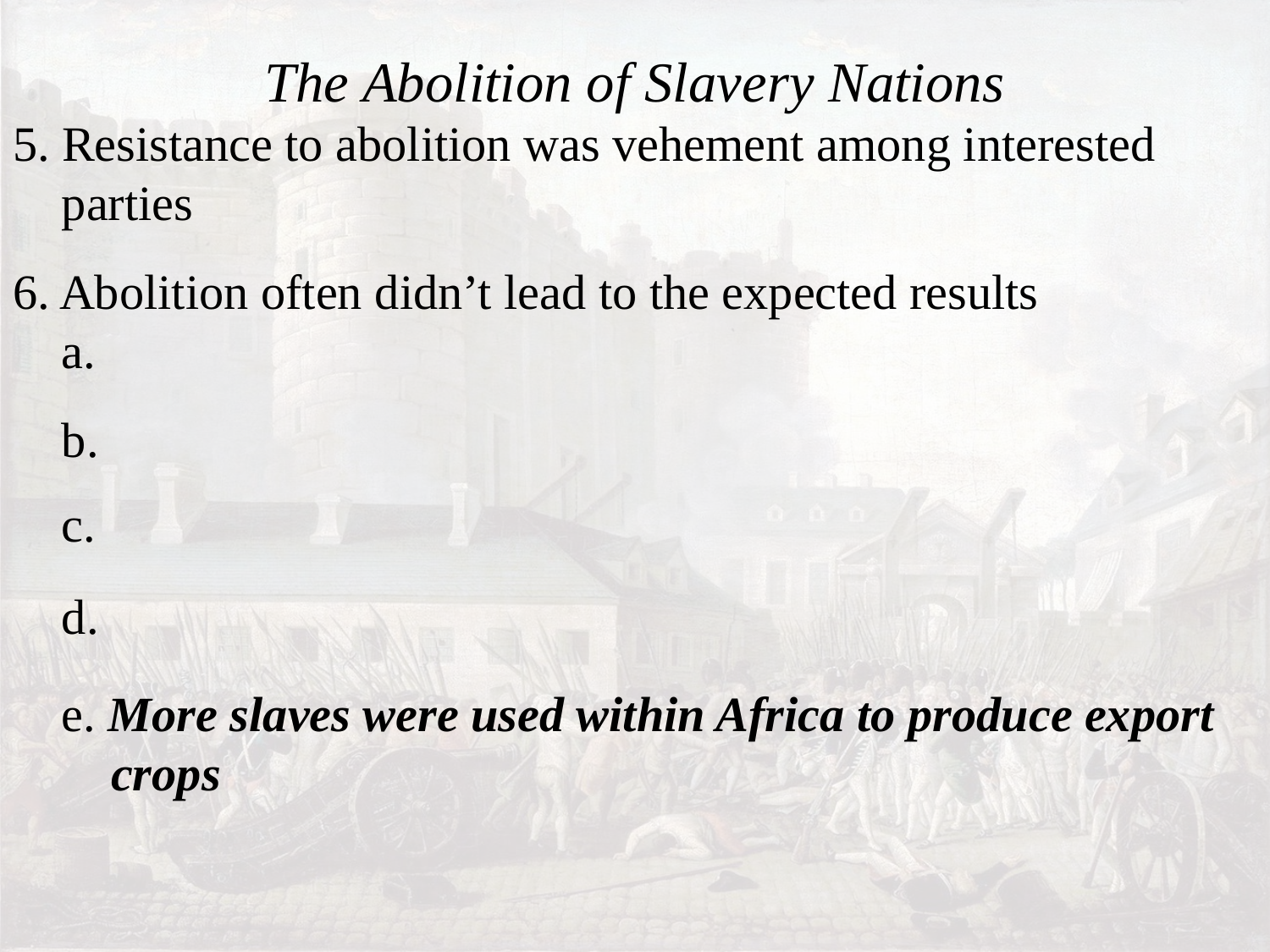

# The Abolition of Slavery Nations
5. Resistance to abolition was vehement among interested
    parties

6. Abolition often didn’t lead to the expected results
    a.

    b.

    c.

    d.

    e. More slaves were used within Africa to produce export
        crops